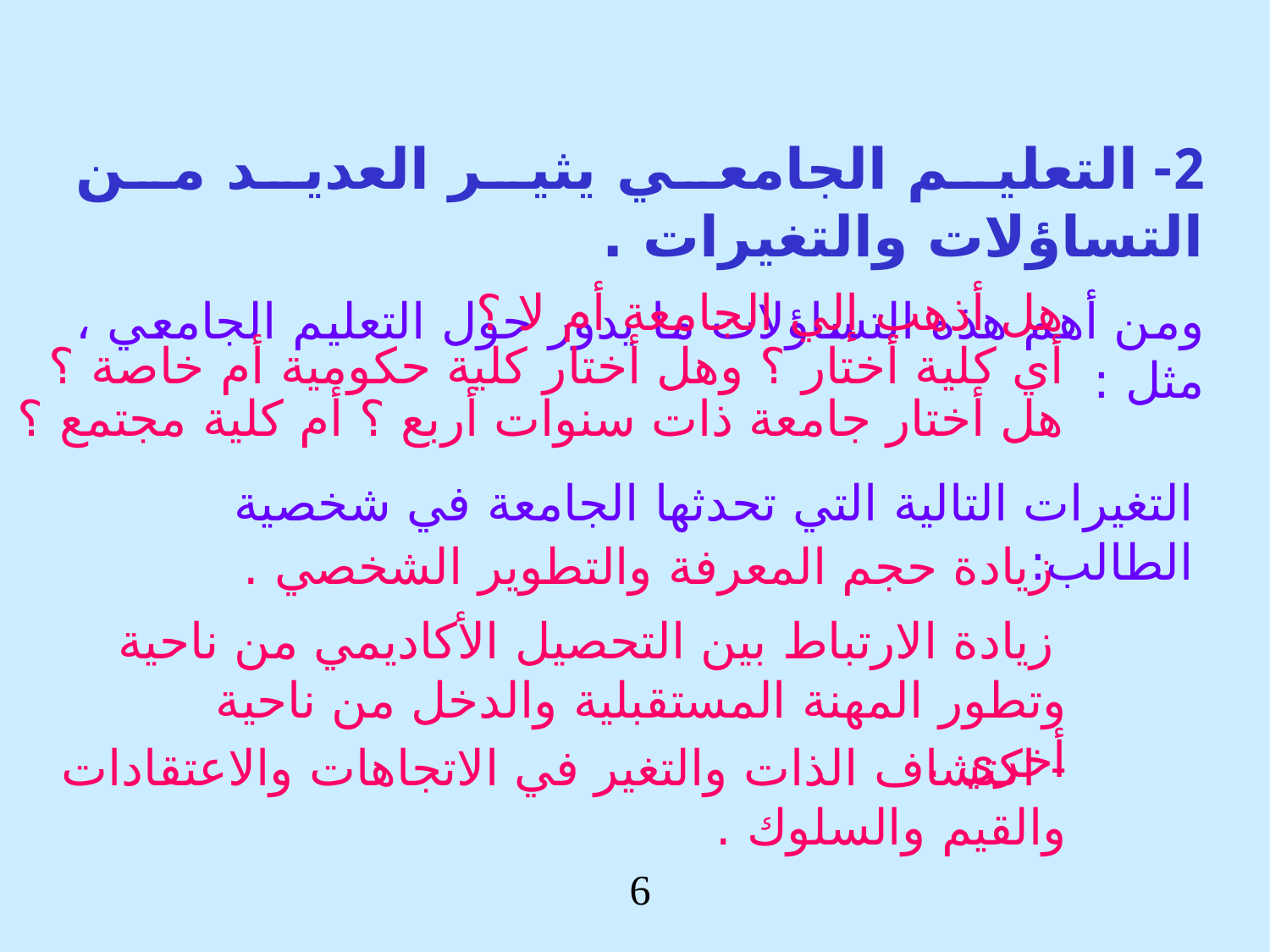

2- التعليم الجامعي يثير العديد من التساؤلات والتغيرات .

ومن أهم هذه التساؤلات ما يدور حول التعليم الجامعي ، مثل :
 هل أذهب إلي الجامعة أم لا ؟
 أي كلية أختار ؟ وهل أختار كلية حكومية أم خاصة ؟
 هل أختار جامعة ذات سنوات أربع ؟ أم كلية مجتمع ؟
التغيرات التالية التي تحدثها الجامعة في شخصية الطالب:
 زيادة حجم المعرفة والتطوير الشخصي .
 زيادة الارتباط بين التحصيل الأكاديمي من ناحية وتطور المهنة المستقبلية والدخل من ناحية أخري .
- اكتشاف الذات والتغير في الاتجاهات والاعتقادات والقيم والسلوك .
6